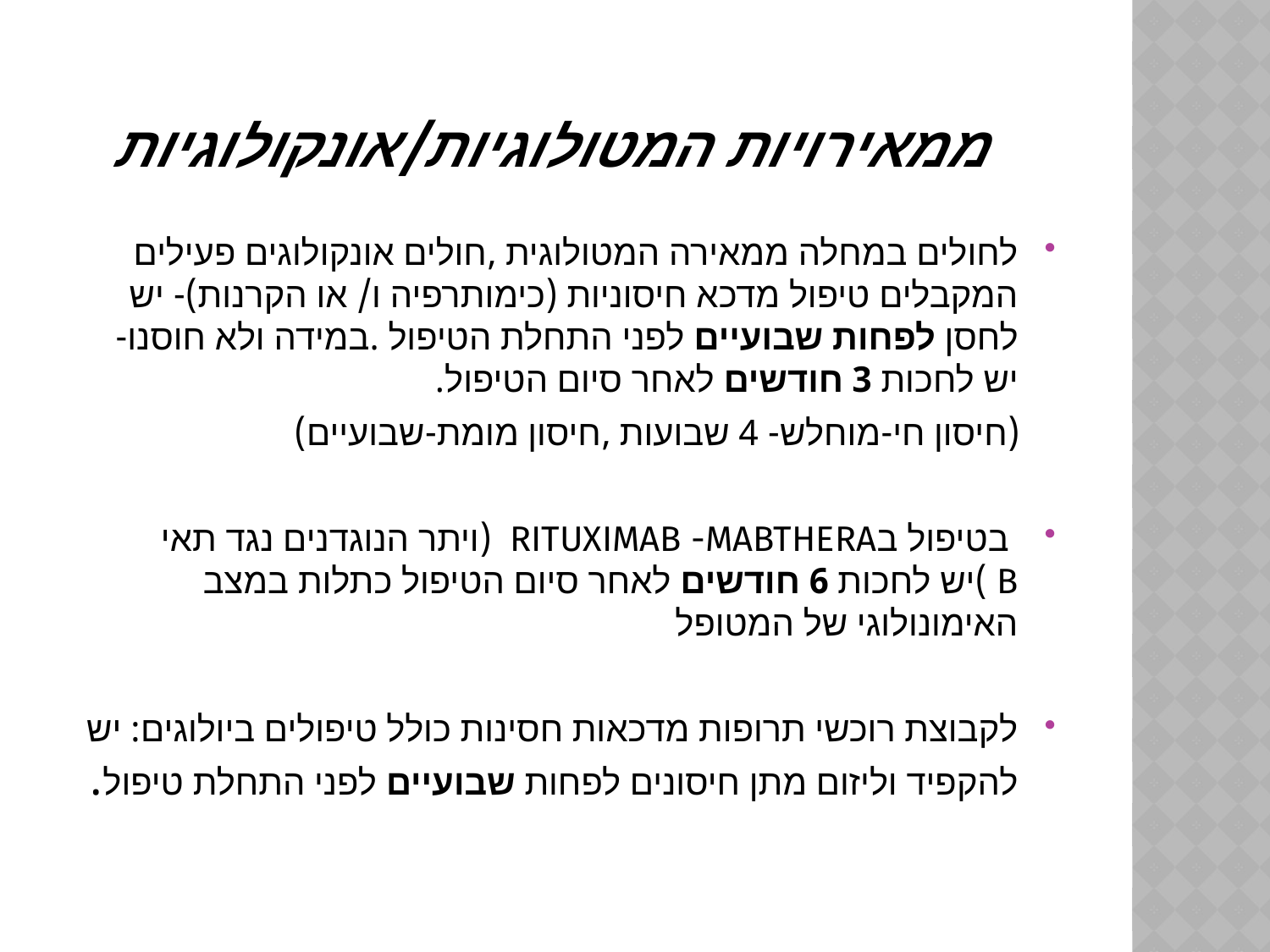

# ממאירויות המטולוגיות/אונקולוגיות
לחולים במחלה ממאירה המטולוגית ,חולים אונקולוגים פעילים המקבלים טיפול מדכא חיסוניות (כימותרפיה ו/ או הקרנות)- יש לחסן לפחות שבועיים לפני התחלת הטיפול .במידה ולא חוסנו- יש לחכות 3 חודשים לאחר סיום הטיפול.
    (חיסון חי-מוחלש- 4 שבועות ,חיסון מומת-שבועיים)

 בטיפול בRITUXIMAB -MABTHERA  (ויתר הנוגדנים נגד תאי B )יש לחכות 6 חודשים לאחר סיום הטיפול כתלות במצב האימונולוגי של המטופל

לקבוצת רוכשי תרופות מדכאות חסינות כולל טיפולים ביולוגים: יש להקפיד וליזום מתן חיסונים לפחות שבועיים לפני התחלת טיפול.